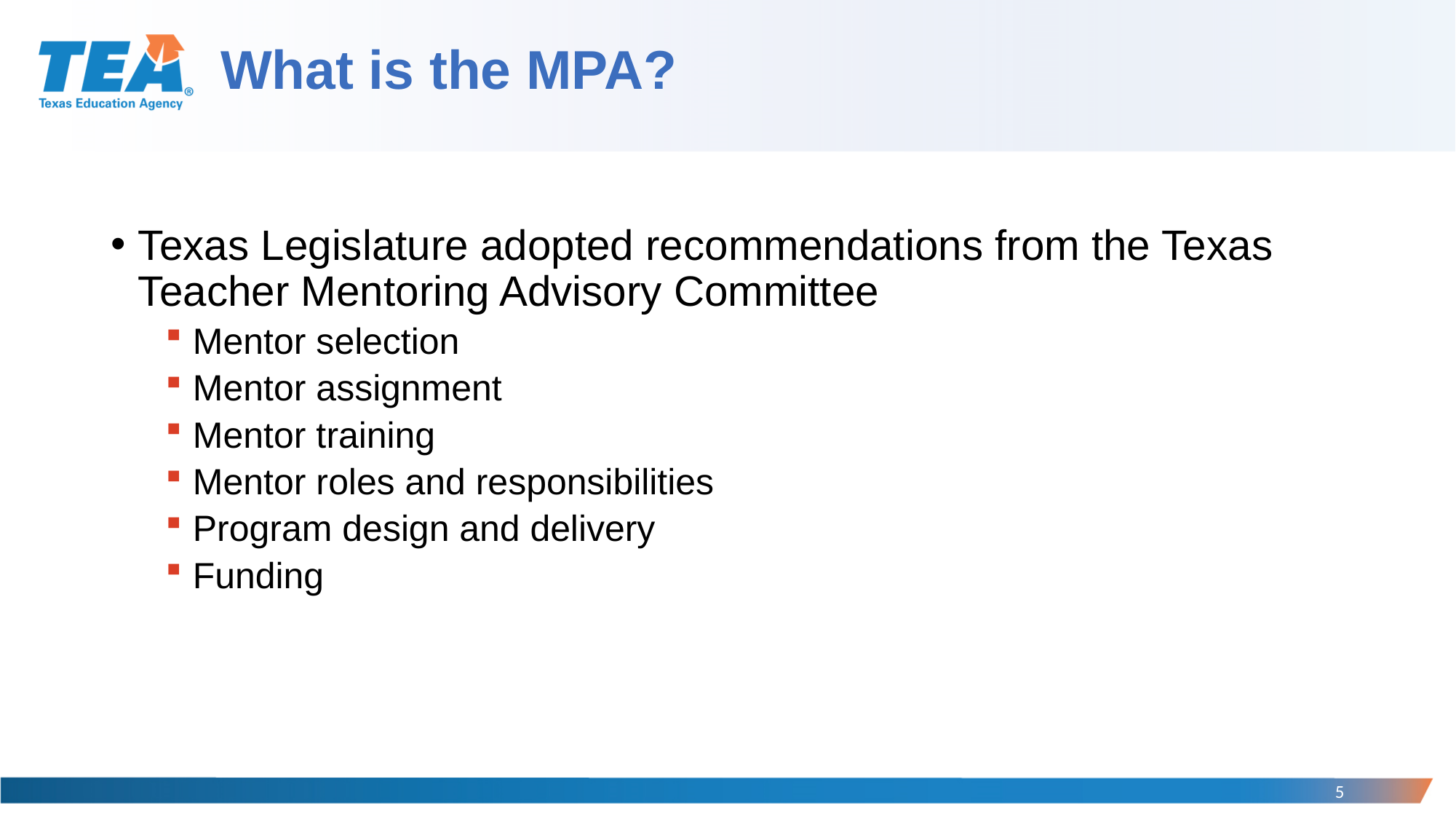

# What is the MPA?
Texas Legislature adopted recommendations from the Texas Teacher Mentoring Advisory Committee
Mentor selection
Mentor assignment
Mentor training
Mentor roles and responsibilities
Program design and delivery
Funding

5